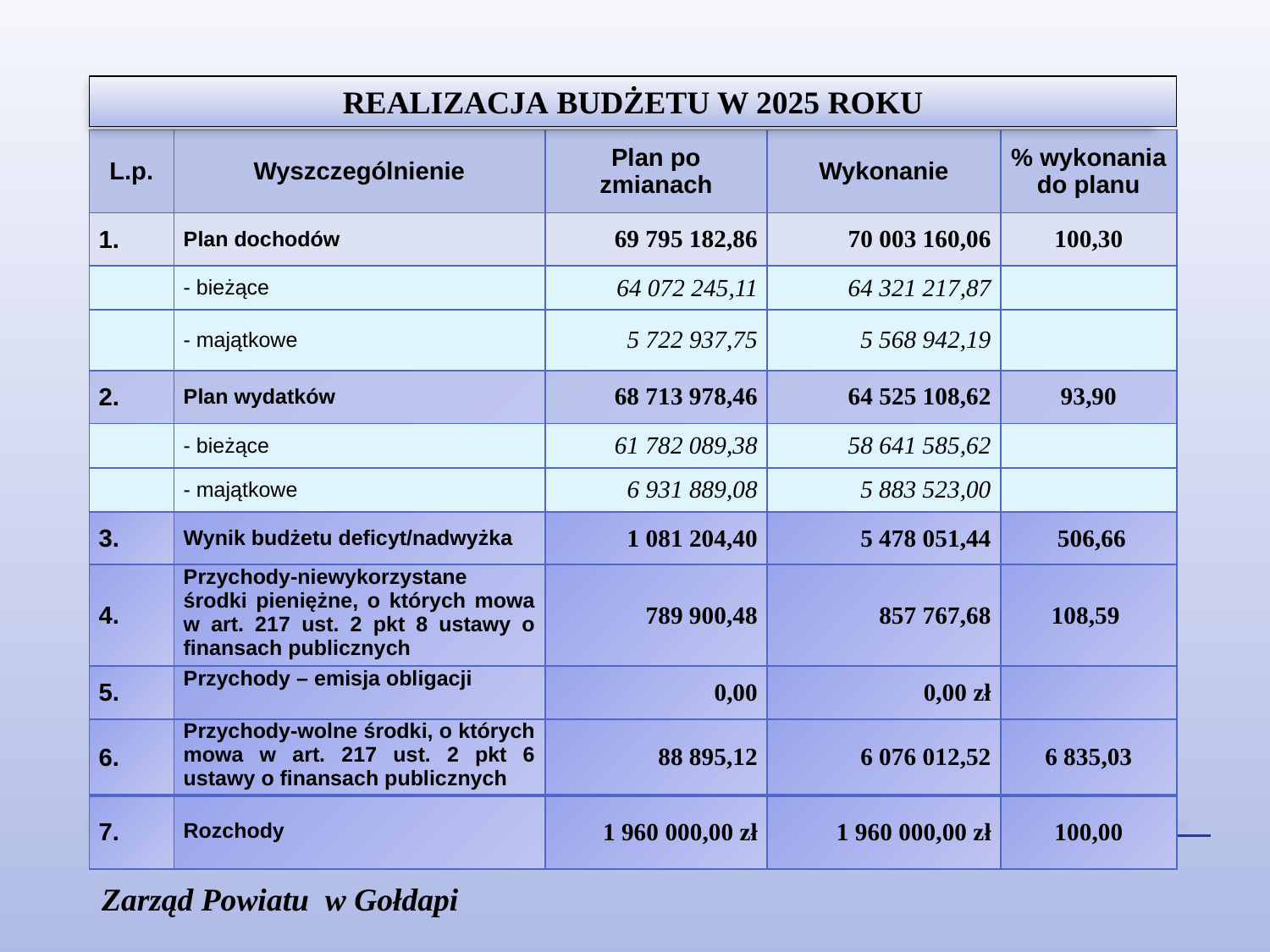

REALIZACJA BUDŻETU W 2025 ROKU
| L.p. | Wyszczególnienie | Plan po zmianach | Wykonanie | % wykonania do planu |
| --- | --- | --- | --- | --- |
| 1. | Plan dochodów | 69 795 182,86 | 70 003 160,06 | 100,30 |
|  | - bieżące | 64 072 245,11 | 64 321 217,87 |  |
|  | - majątkowe | 5 722 937,75 | 5 568 942,19 |  |
| 2. | Plan wydatków | 68 713 978,46 | 64 525 108,62 | 93,90 |
|  | - bieżące | 61 782 089,38 | 58 641 585,62 |  |
|  | - majątkowe | 6 931 889,08 | 5 883 523,00 |  |
| 3. | Wynik budżetu deficyt/nadwyżka | 1 081 204,40 | 5 478 051,44 | 506,66 |
| 4. | Przychody-niewykorzystane środki pieniężne, o których mowa w art. 217 ust. 2 pkt 8 ustawy o finansach publicznych | 789 900,48 | 857 767,68 | 108,59 |
| 5. | Przychody – emisja obligacji | 0,00 | 0,00 zł |  |
| 6. | Przychody-wolne środki, o których mowa w art. 217 ust. 2 pkt 6 ustawy o finansach publicznych | 88 895,12 | 6 076 012,52 | 6 835,03 |
| 7. | Rozchody | 1 960 000,00 zł | 1 960 000,00 zł | 100,00 |
Zarząd Powiatu  w Gołdapi